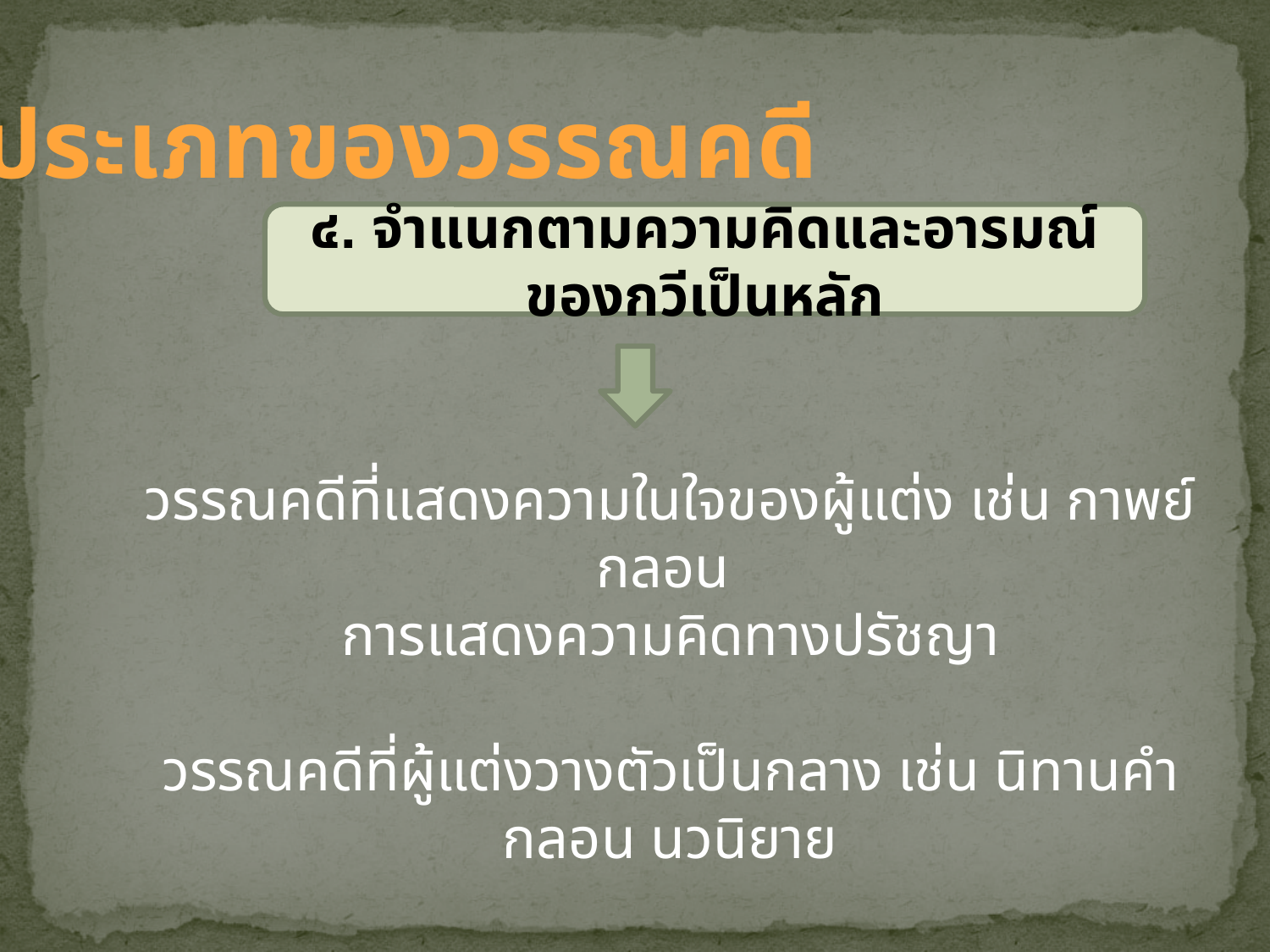

ประเภทของวรรณคดี
๔. จำแนกตามความคิดและอารมณ์ของกวีเป็นหลัก

วรรณคดีที่แสดงความในใจของผู้แต่ง เช่น กาพย์ กลอน
การแสดงความคิดทางปรัชญา

วรรณคดีที่ผู้แต่งวางตัวเป็นกลาง เช่น นิทานคำกลอน นวนิยาย